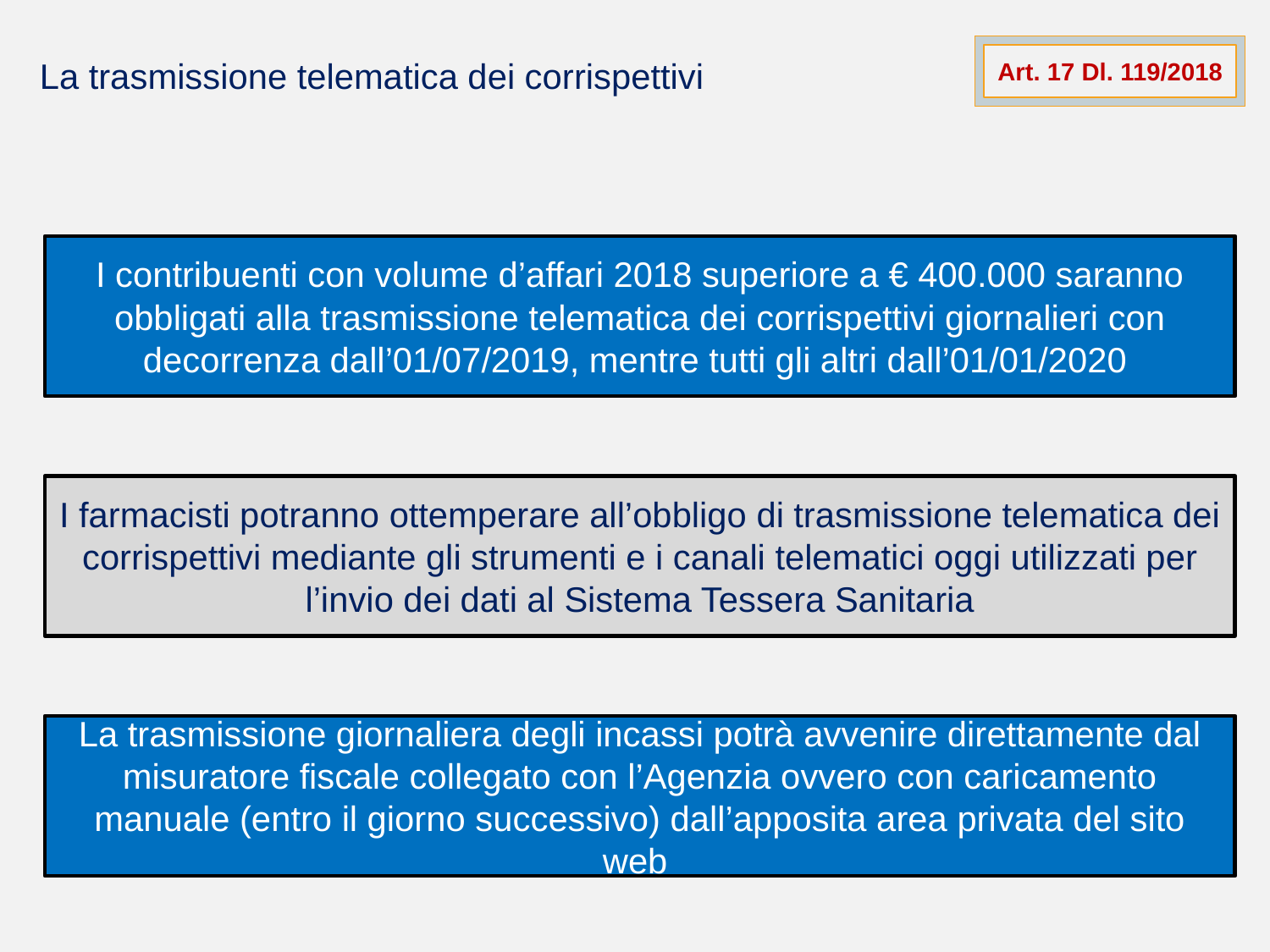

Art. 17 Dl. 119/2018
La trasmissione telematica dei corrispettivi
I contribuenti con volume d’affari 2018 superiore a € 400.000 saranno obbligati alla trasmissione telematica dei corrispettivi giornalieri con decorrenza dall’01/07/2019, mentre tutti gli altri dall’01/01/2020
I farmacisti potranno ottemperare all’obbligo di trasmissione telematica dei corrispettivi mediante gli strumenti e i canali telematici oggi utilizzati per l’invio dei dati al Sistema Tessera Sanitaria
La trasmissione giornaliera degli incassi potrà avvenire direttamente dal misuratore fiscale collegato con l’Agenzia ovvero con caricamento manuale (entro il giorno successivo) dall’apposita area privata del sito web